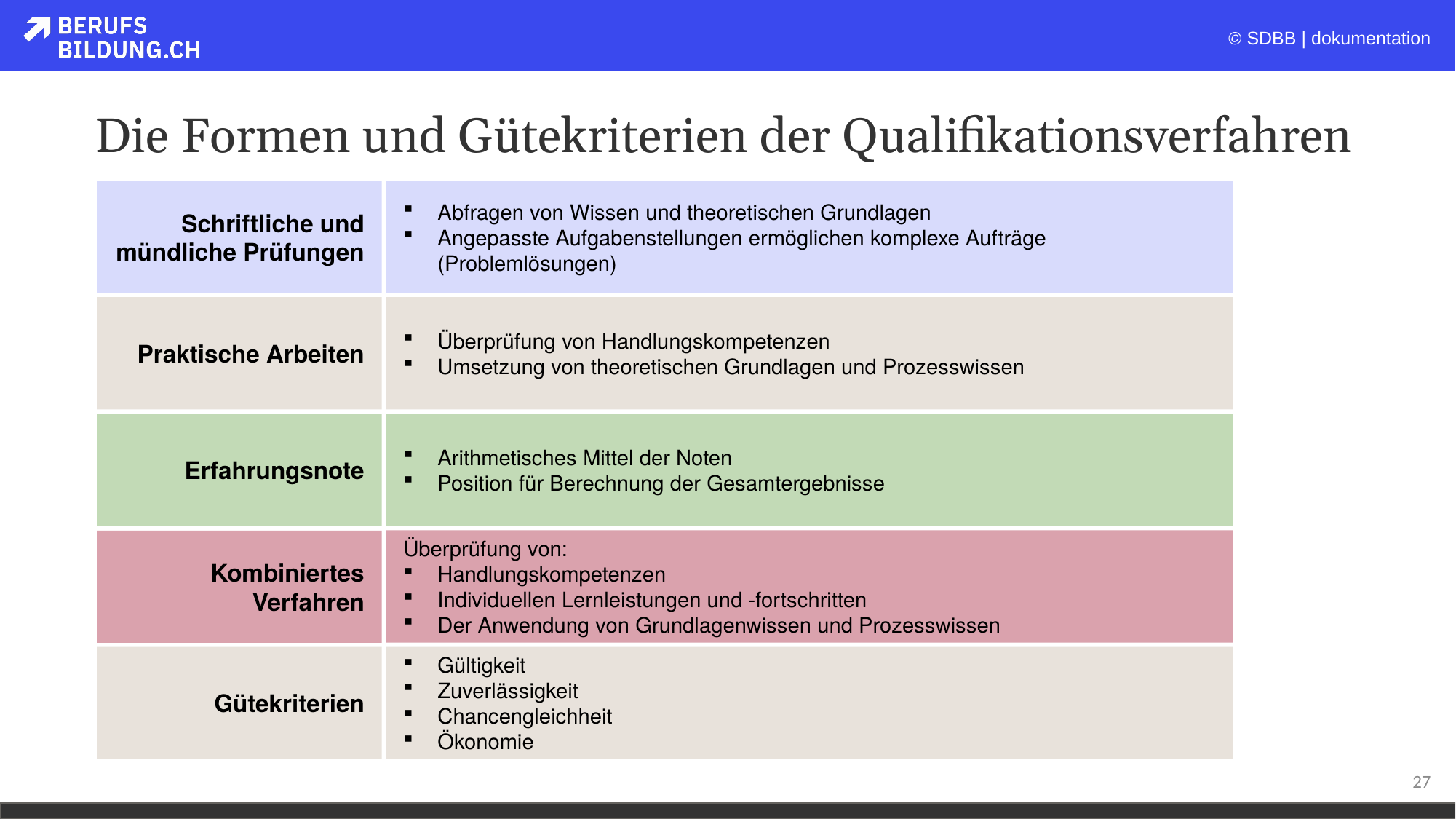

# Die Formen und Gütekriterien der Qualifikationsverfahren
Schriftliche und mündliche Prüfungen
Abfragen von Wissen und theoretischen Grundlagen
Angepasste Aufgabenstellungen ermöglichen komplexe Aufträge (Problemlösungen)
Praktische Arbeiten
Überprüfung von Handlungskompetenzen
Umsetzung von theoretischen Grundlagen und Prozesswissen
Erfahrungsnote
Arithmetisches Mittel der Noten
Position für Berechnung der Gesamtergebnisse
Überprüfung von:
Handlungskompetenzen
Individuellen Lernleistungen und -fortschritten
Der Anwendung von Grundlagenwissen und Prozesswissen
Kombiniertes Verfahren
Gütekriterien
Gültigkeit
Zuverlässigkeit
Chancengleichheit
Ökonomie
27